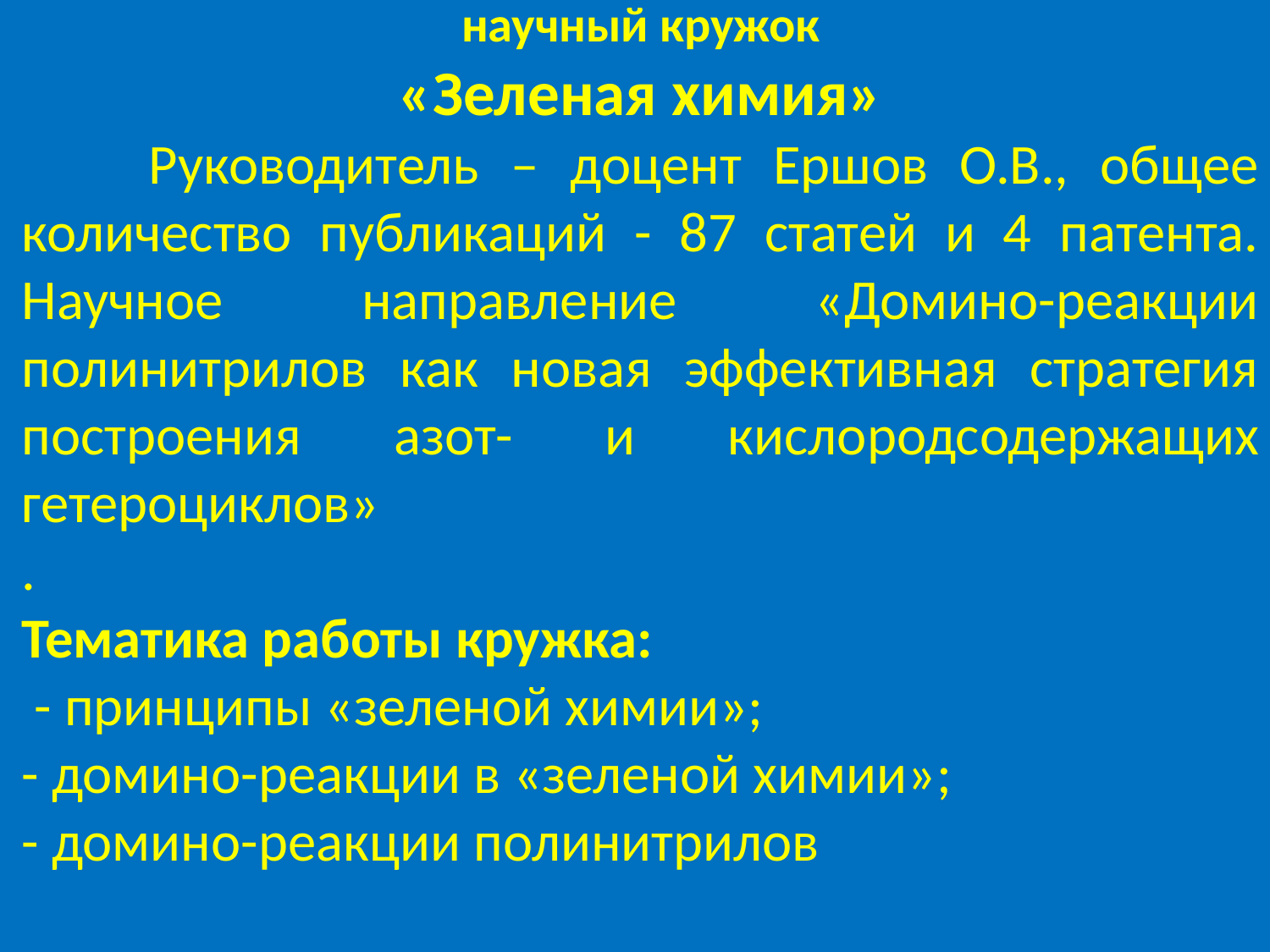

научный кружок
«Зеленая химия»
	Руководитель – доцент Ершов О.В., общее количество публикаций - 87 статей и 4 патента. Научное направление «Домино-реакции полинитрилов как новая эффективная стратегия построения азот- и кислородсодержащих гетероциклов»
.
Тематика работы кружка:
 - принципы «зеленой химии»;
- домино-реакции в «зеленой химии»;
- домино-реакции полинитрилов